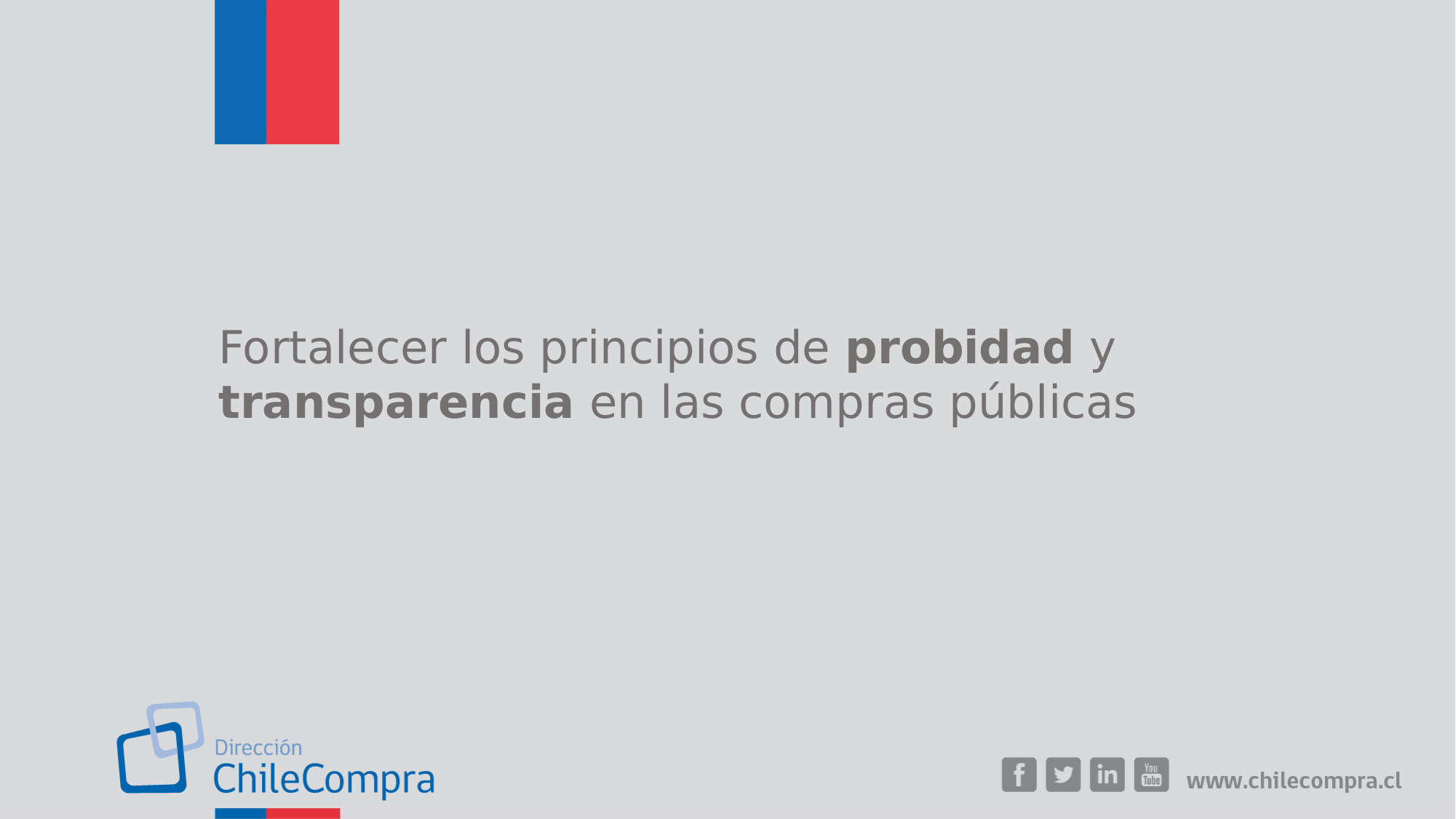

Fortalecer los principios de probidad y transparencia en las compras públicas